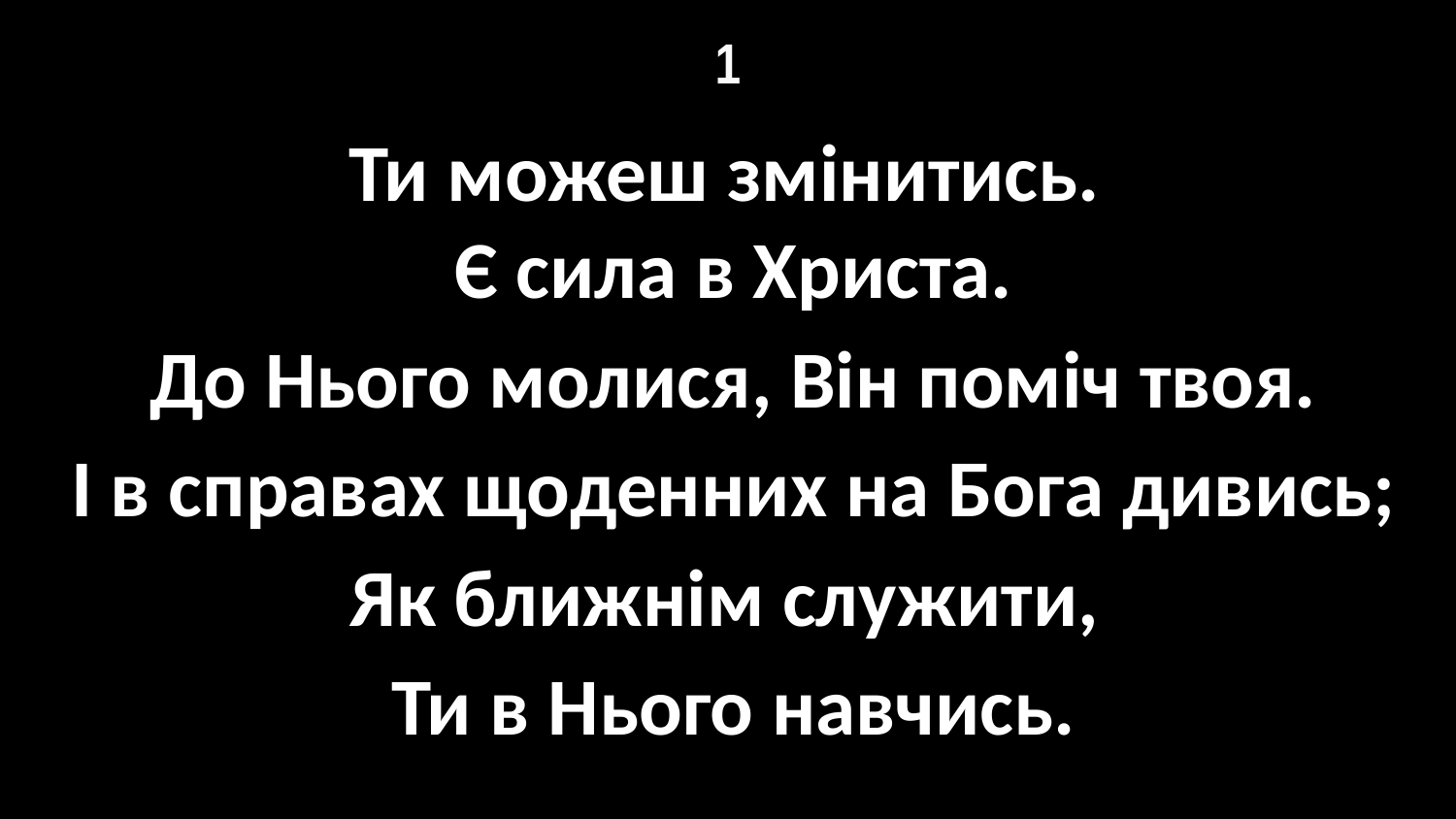

# 1
Ти можеш змінитись.
Є сила в Христа.
До Нього молися, Він поміч твоя.
І в справах щоденних на Бога дивись;
Як ближнім служити,
Ти в Нього навчись.